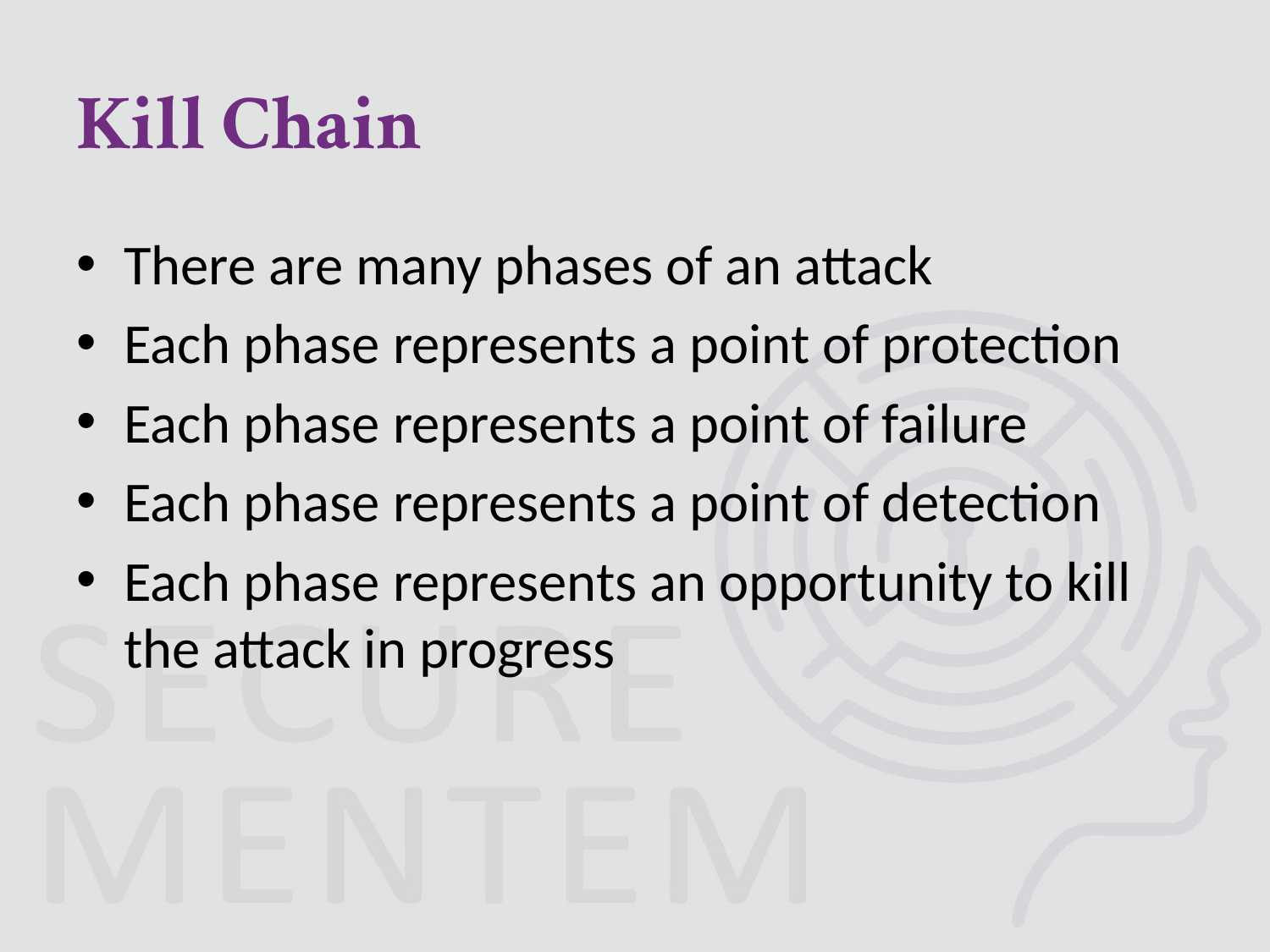

# Kill Chain
There are many phases of an attack
Each phase represents a point of protection
Each phase represents a point of failure
Each phase represents a point of detection
Each phase represents an opportunity to kill the attack in progress